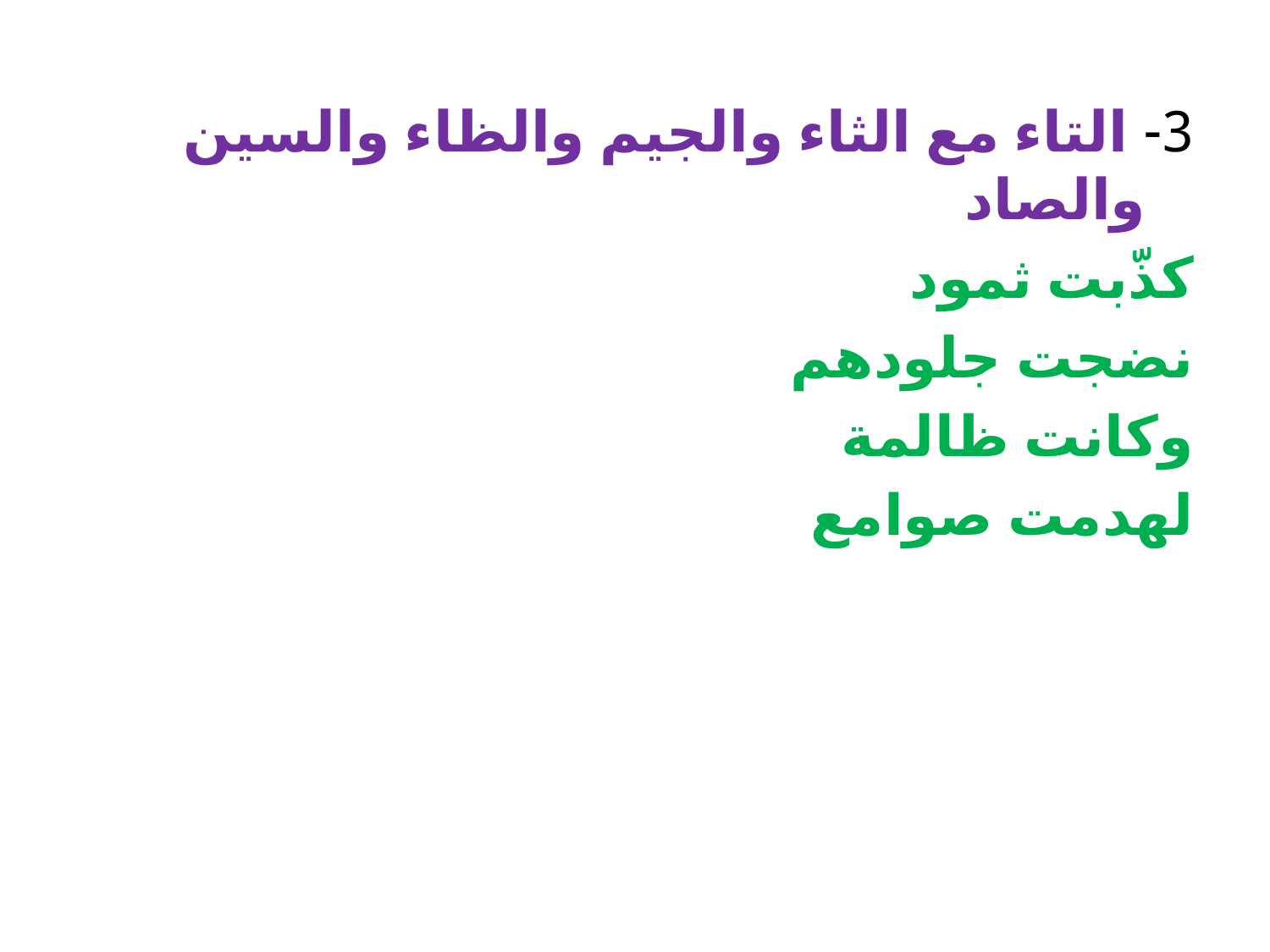

3- التاء مع الثاء والجيم والظاء والسين والصاد
كذّبت ثمود
نضجت جلودهم
وكانت ظالمة
لهدمت صوامع